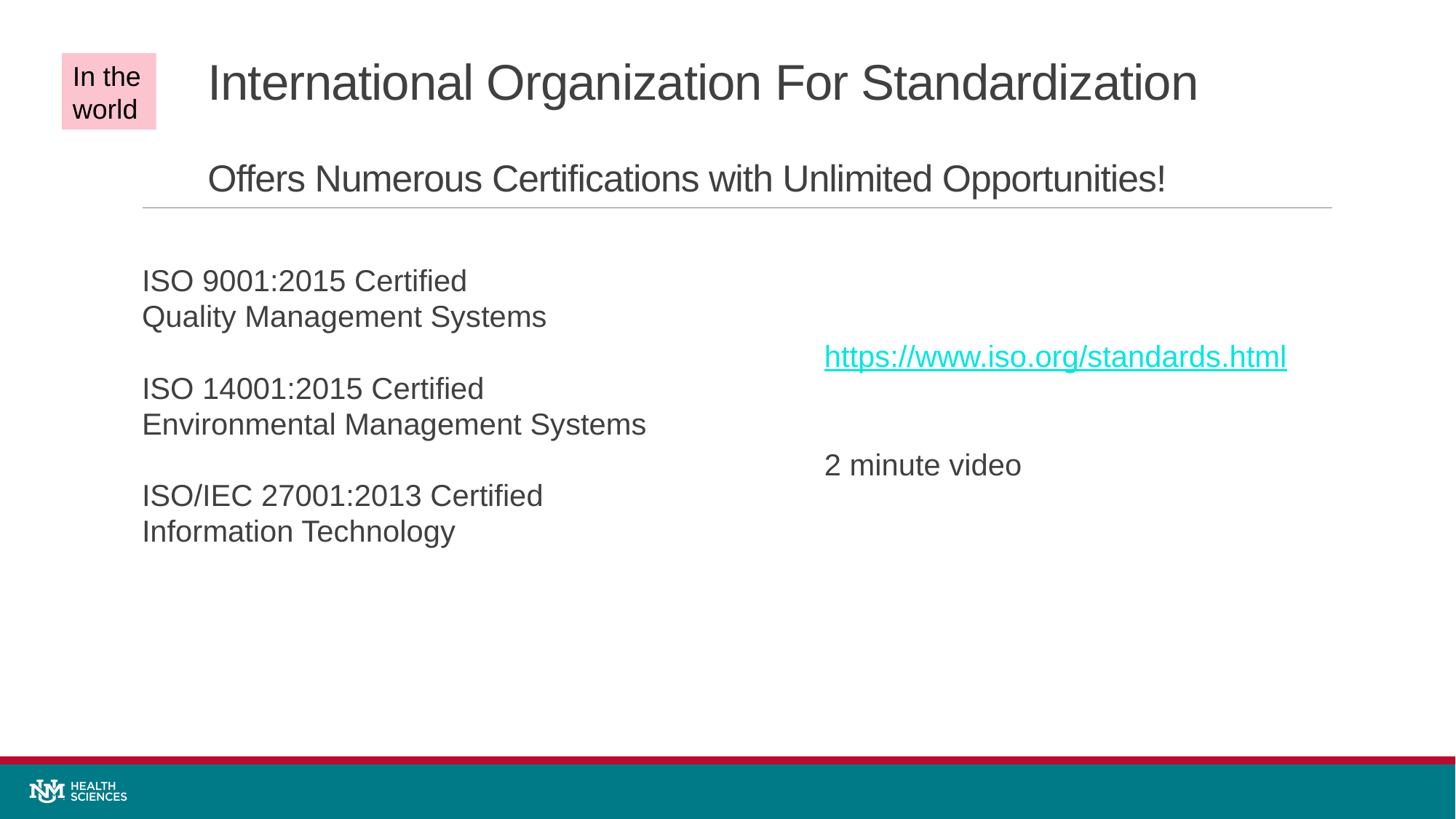

In the world
# International Organization For Standardization Offers Numerous Certifications with Unlimited Opportunities!

ISO 9001:2015 Certified
Quality Management Systems

ISO 14001:2015 Certified
Environmental Management Systems

ISO/IEC 27001:2013 Certified
Information Technology

https://www.iso.org/standards.html

2 minute video